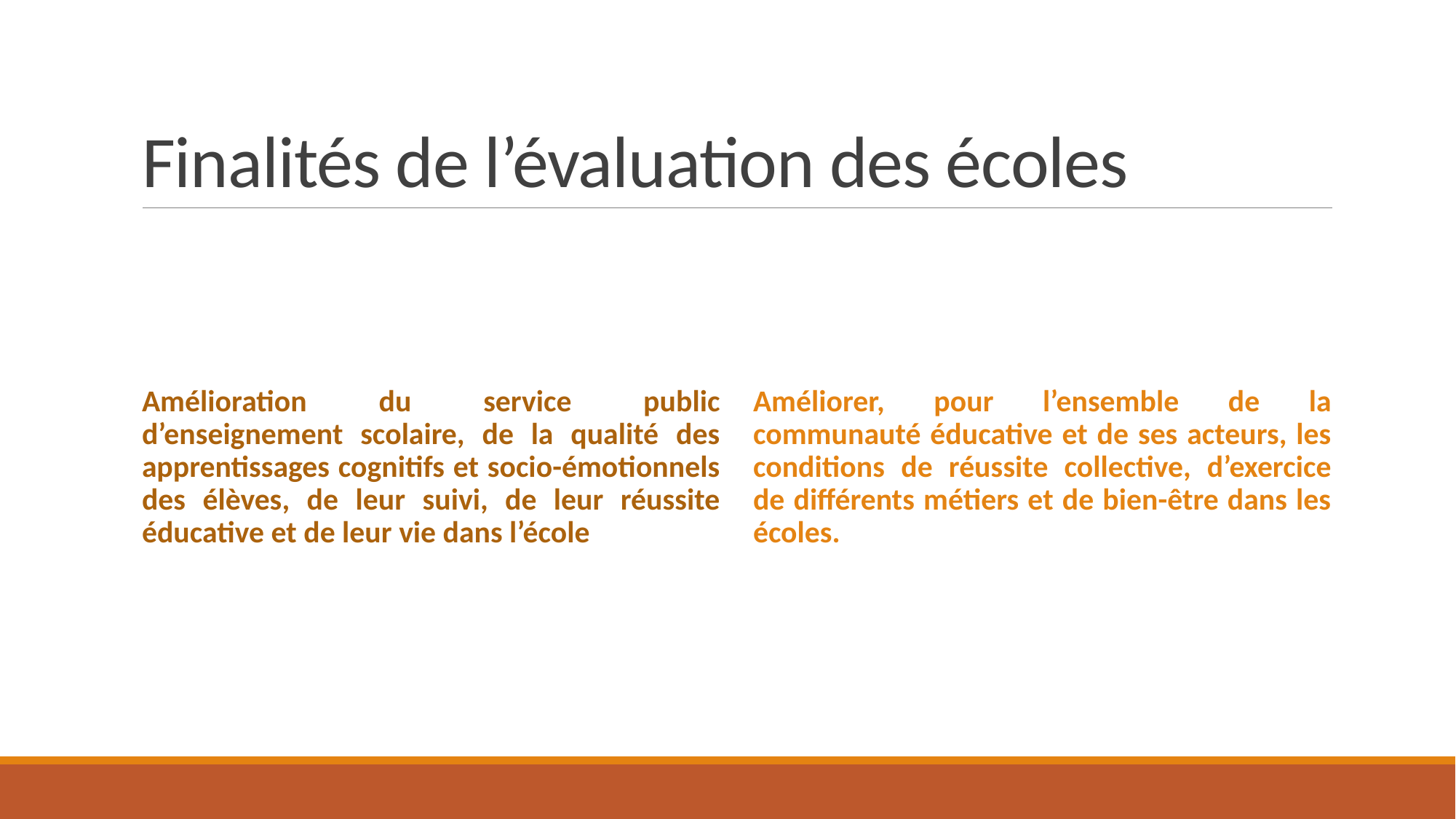

# Finalités de l’évaluation des écoles
Amélioration du service public d’enseignement scolaire, de la qualité des apprentissages cognitifs et socio-émotionnels des élèves, de leur suivi, de leur réussite éducative et de leur vie dans l’école
Améliorer, pour l’ensemble de la communauté éducative et de ses acteurs, les conditions de réussite collective, d’exercice de différents métiers et de bien-être dans les écoles.